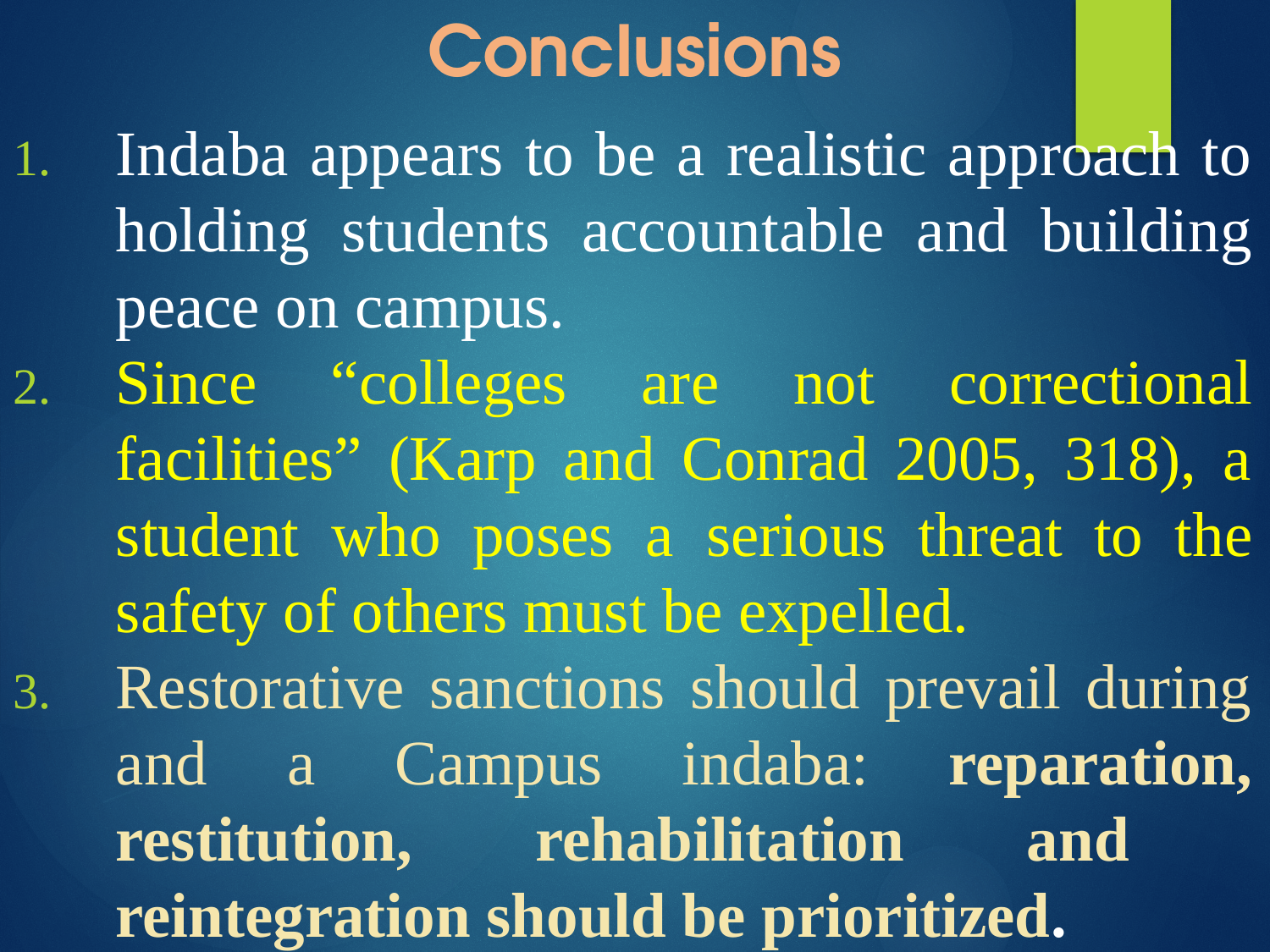

# Conclusions
Indaba appears to be a realistic approach to holding students accountable and building peace on campus.
Since “colleges are not correctional facilities” (Karp and Conrad 2005, 318), a student who poses a serious threat to the safety of others must be expelled.
Restorative sanctions should prevail during and a Campus indaba: reparation, restitution, rehabilitation and  reintegration should be prioritized.